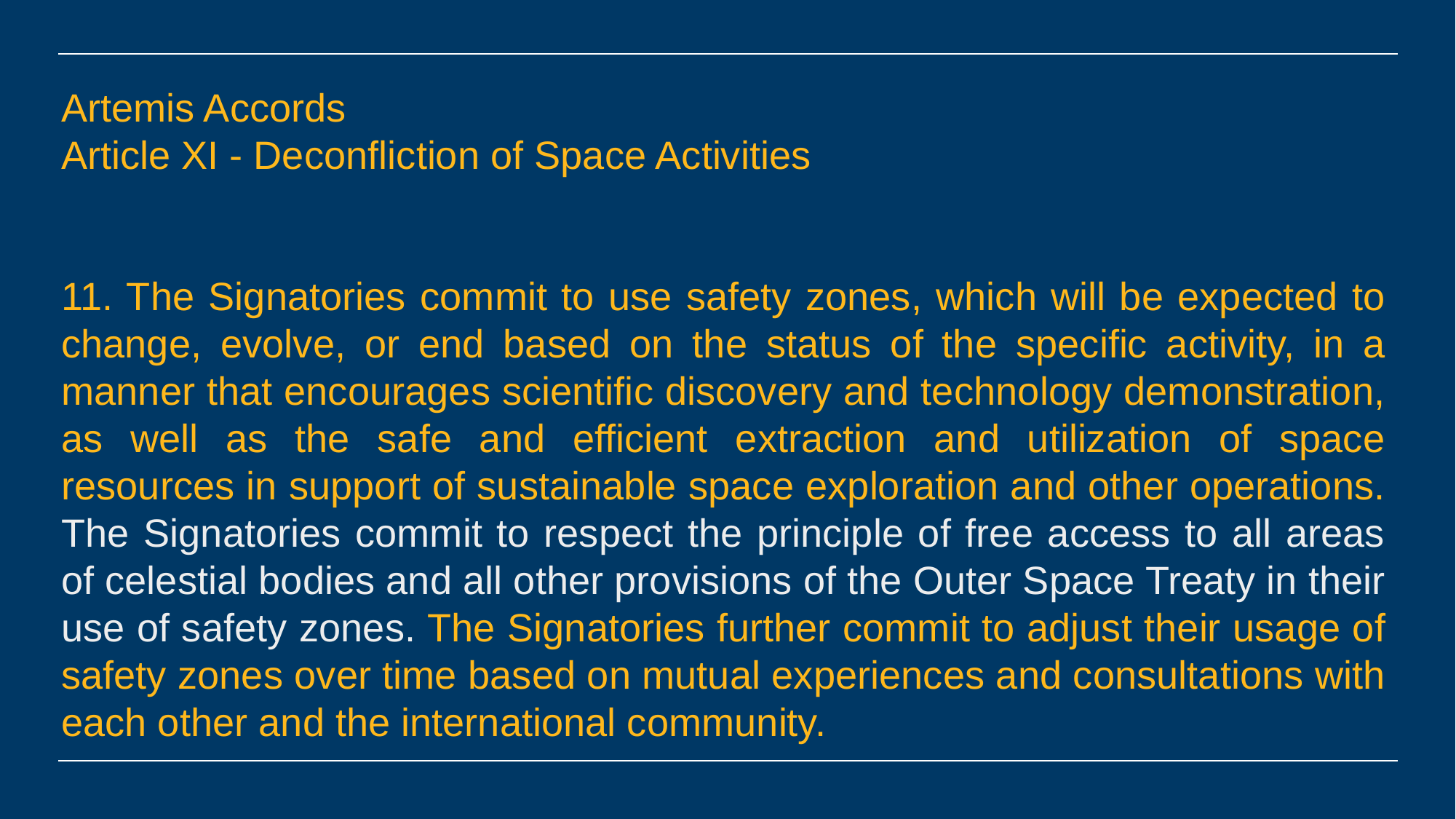

Artemis Accords
Article XI - Deconfliction of Space Activities

11. The Signatories commit to use safety zones, which will be expected to change, evolve, or end based on the status of the specific activity, in a manner that encourages scientific discovery and technology demonstration, as well as the safe and efficient extraction and utilization of space resources in support of sustainable space exploration and other operations. The Signatories commit to respect the principle of free access to all areas of celestial bodies and all other provisions of the Outer Space Treaty in their use of safety zones. The Signatories further commit to adjust their usage of safety zones over time based on mutual experiences and consultations with each other and the international community.